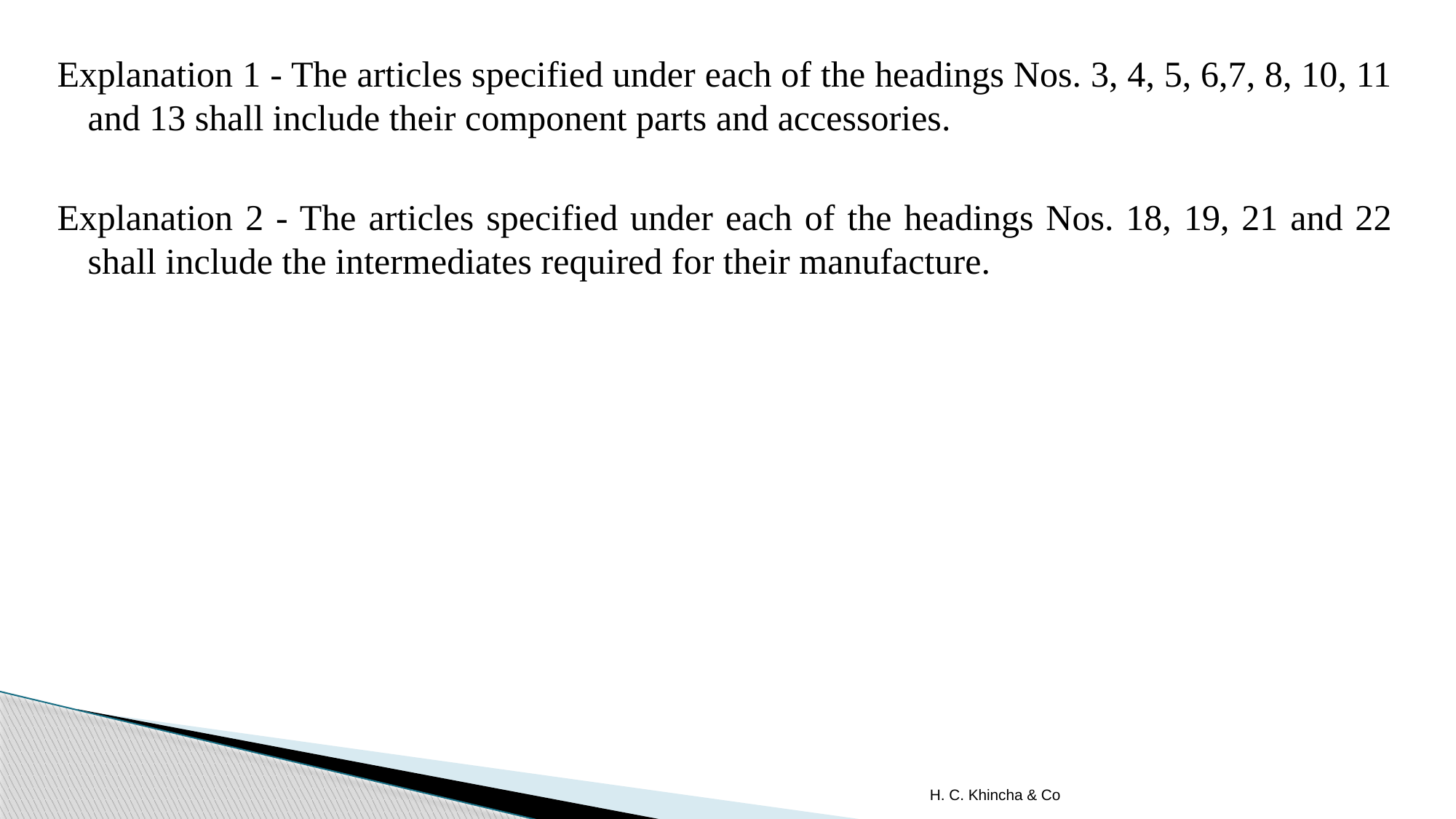

Explanation 1 - The articles specified under each of the headings Nos. 3, 4, 5, 6,7, 8, 10, 11 and 13 shall include their component parts and accessories.

Explanation 2 - The articles specified under each of the headings Nos. 18, 19, 21 and 22 shall include the intermediates required for their manufacture.
H. C. Khincha & Co